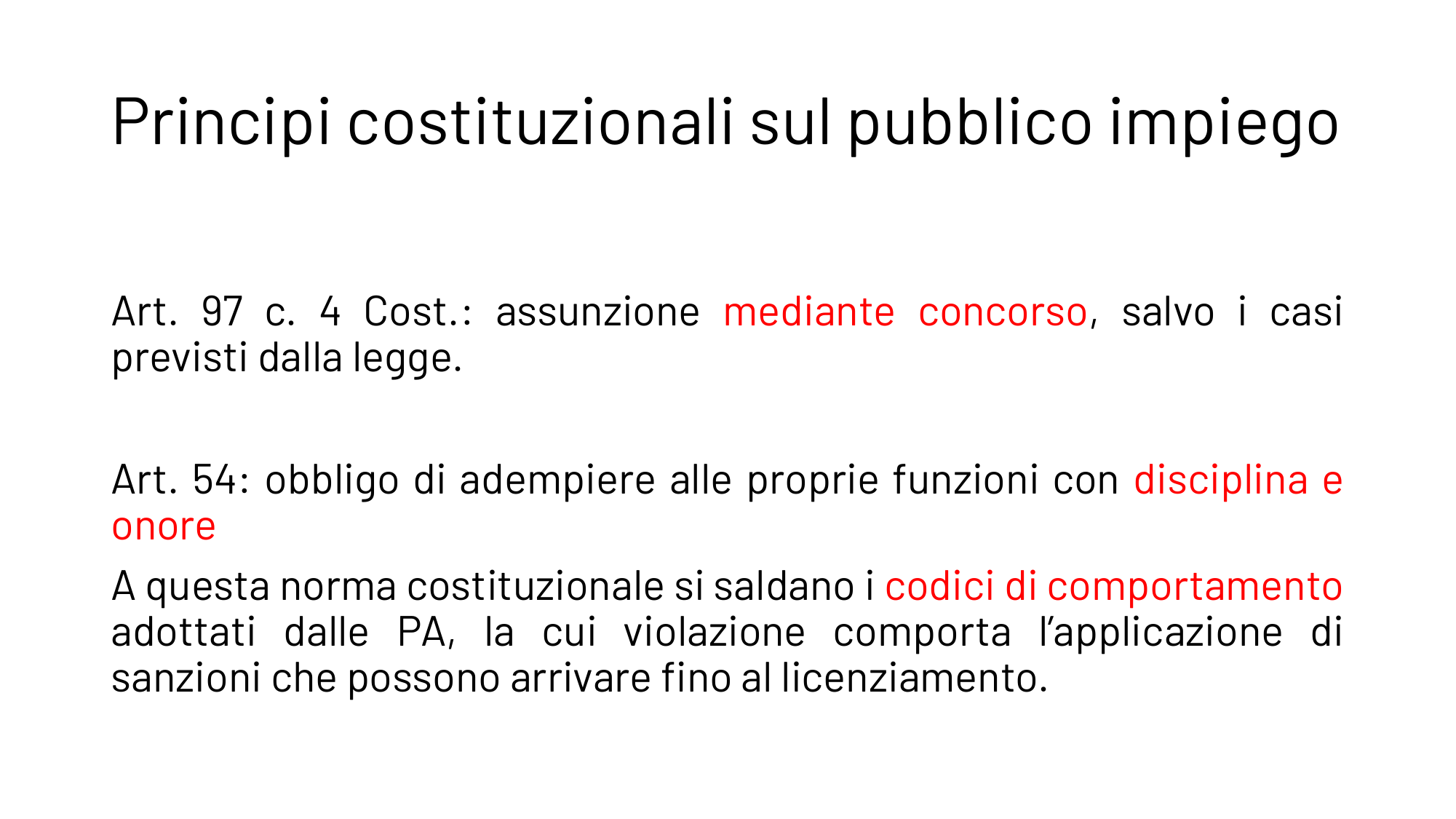

# Principi costituzionali sul pubblico impiego

Art. 97 c. 4 Cost.: assunzione mediante concorso, salvo i casi previsti dalla legge.

Art. 54: obbligo di adempiere alle proprie funzioni con disciplina e onore
A questa norma costituzionale si saldano i codici di comportamento adottati dalle PA, la cui violazione comporta l’applicazione di sanzioni che possono arrivare fino al licenziamento.